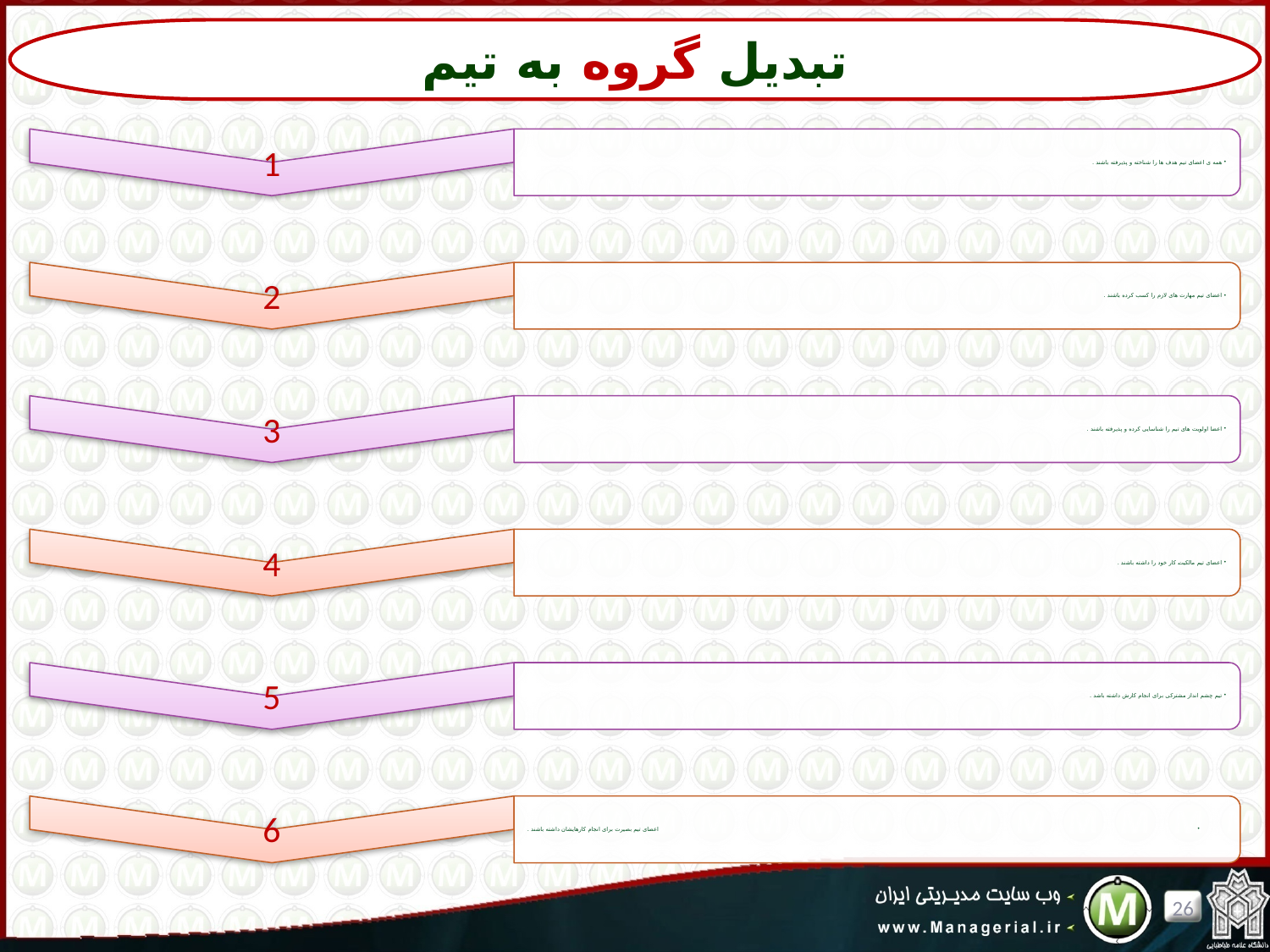

تبدیل گروه به تیم
1
همه ی اعضای تیم هدف ها را شناخته و پذیرفته باشند .
2
3
اعضا اولویت های تیم را شناسایی کرده و پذیرفته باشند .
تیم چشم انداز مشترکی برای انجام کارش داشته باشد .
4
اعضای تیم مالکیت کار خود را داشته باشند .
5
6
اعضای تیم بصیرت برای انجام کارهایشان داشته باشند .
26